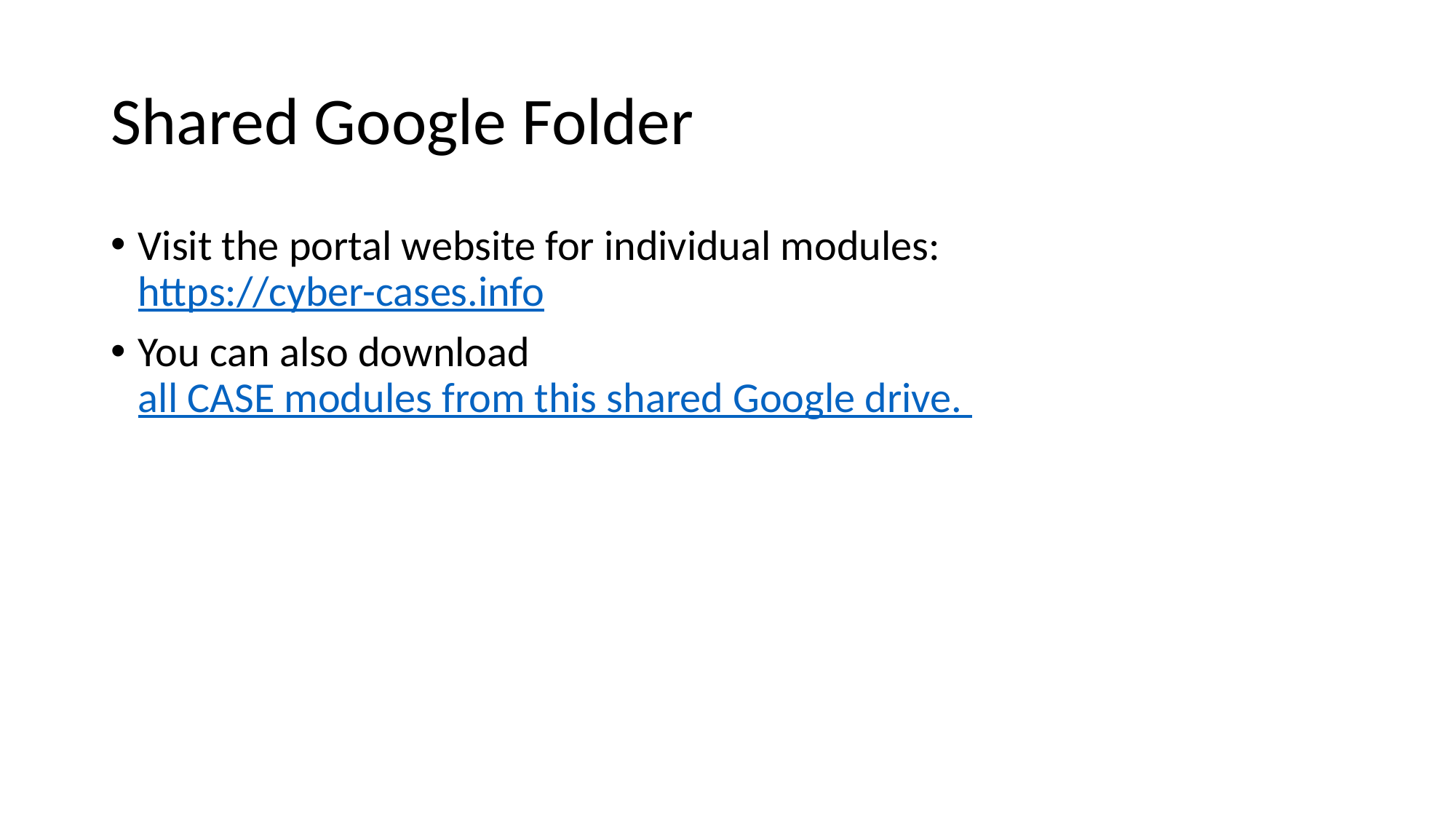

# Shared Google Folder
Visit the portal website for individual modules: https://cyber-cases.info
You can also download all CASE modules from this shared Google drive.